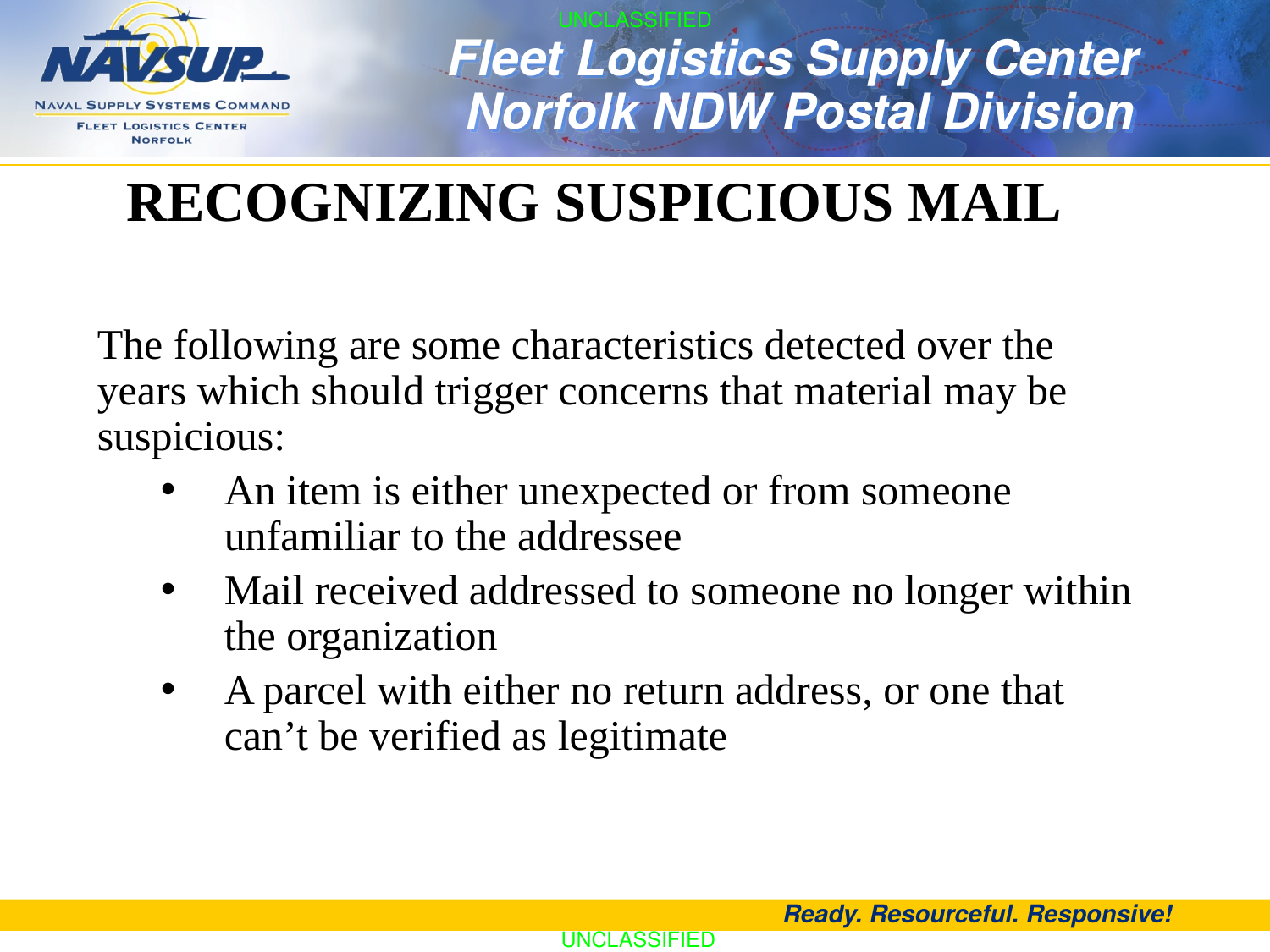

RECOGNIZING SUSPICIOUS MAIL
The following are some characteristics detected over the years which should trigger concerns that material may be suspicious:
An item is either unexpected or from someone unfamiliar to the addressee
Mail received addressed to someone no longer within the organization
A parcel with either no return address, or one that can’t be verified as legitimate